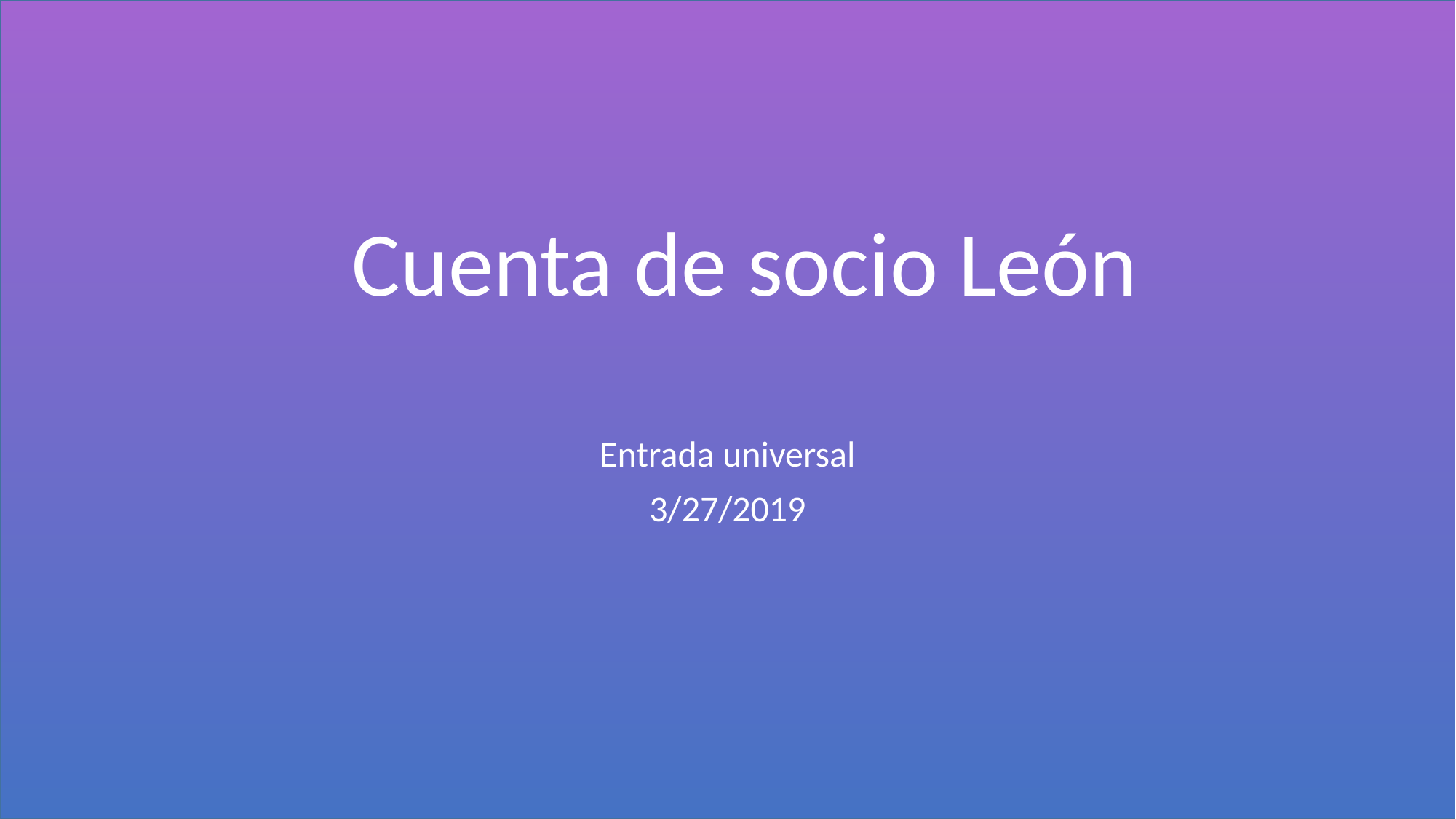

# Cuenta de socio León
Entrada universal
3/27/2019